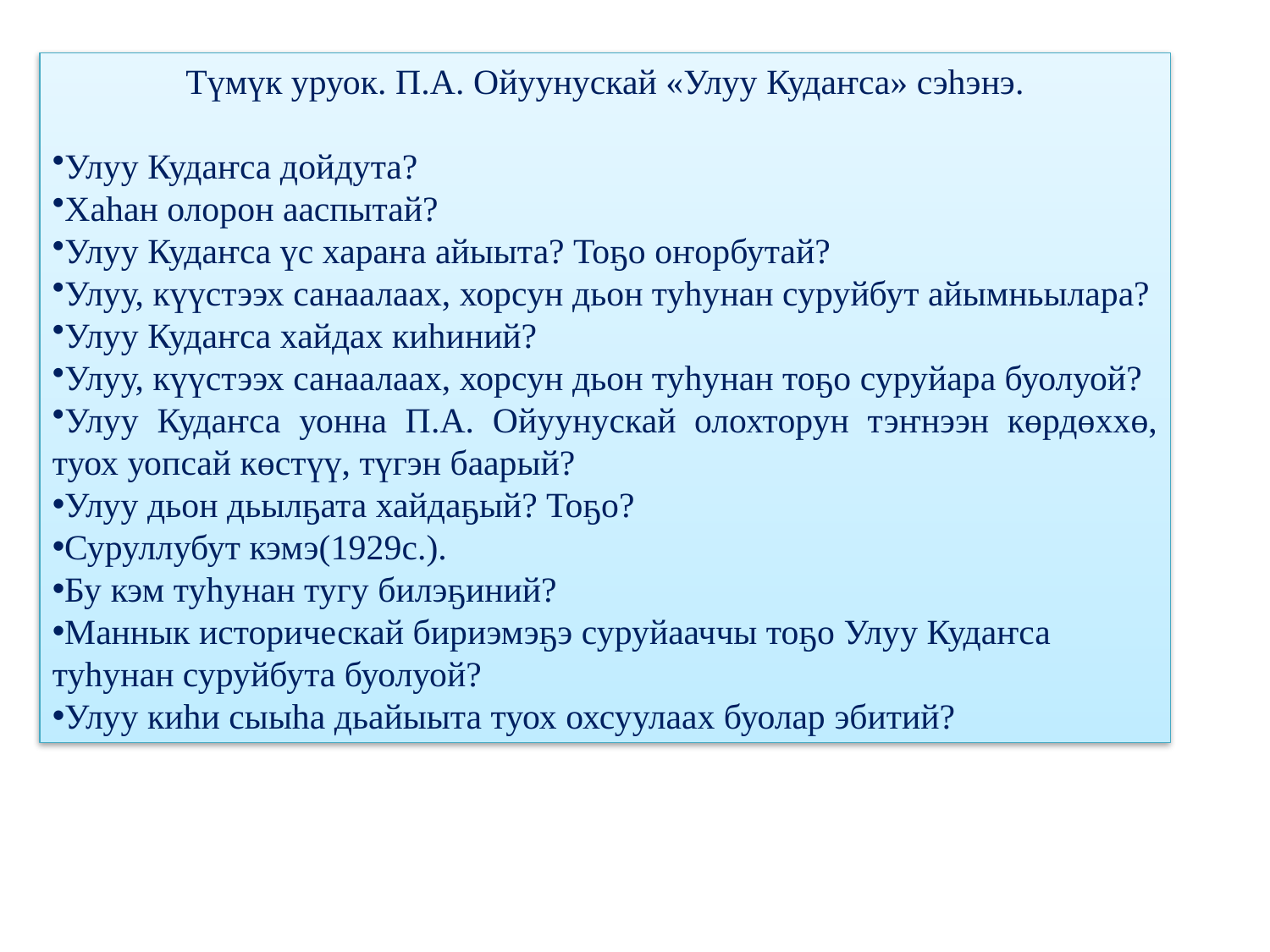

Түмүк уруок. П.А. Ойуунускай «Улуу Кудаҥса» сэһэнэ.

Улуу Кудаҥса дойдута?
Хаһан олорон ааспытай?
Улуу Кудаҥса үс хараҥа айыыта? Тоҕо оҥорбутай?
Улуу, күүстээх санаалаах, хорсун дьон туһунан суруйбут айымньылара?
Улуу Кудаҥса хайдах киһиний?
Улуу, күүстээх санаалаах, хорсун дьон туһунан тоҕо суруйара буолуой?
Улуу Кудаҥса уонна П.А. Ойуунускай олохторун тэҥнээн көрдөххө, туох уопсай көстүү, түгэн баарый?
Улуу дьон дьылҕата хайдаҕый? Тоҕо?
Суруллубут кэмэ(1929с.).
Бу кэм туһунан тугу билэҕиний?
Маннык историческай бириэмэҕэ суруйааччы тоҕо Улуу Кудаҥса туһунан суруйбута буолуой?
Улуу киһи сыыһа дьайыыта туох охсуулаах буолар эбитий?